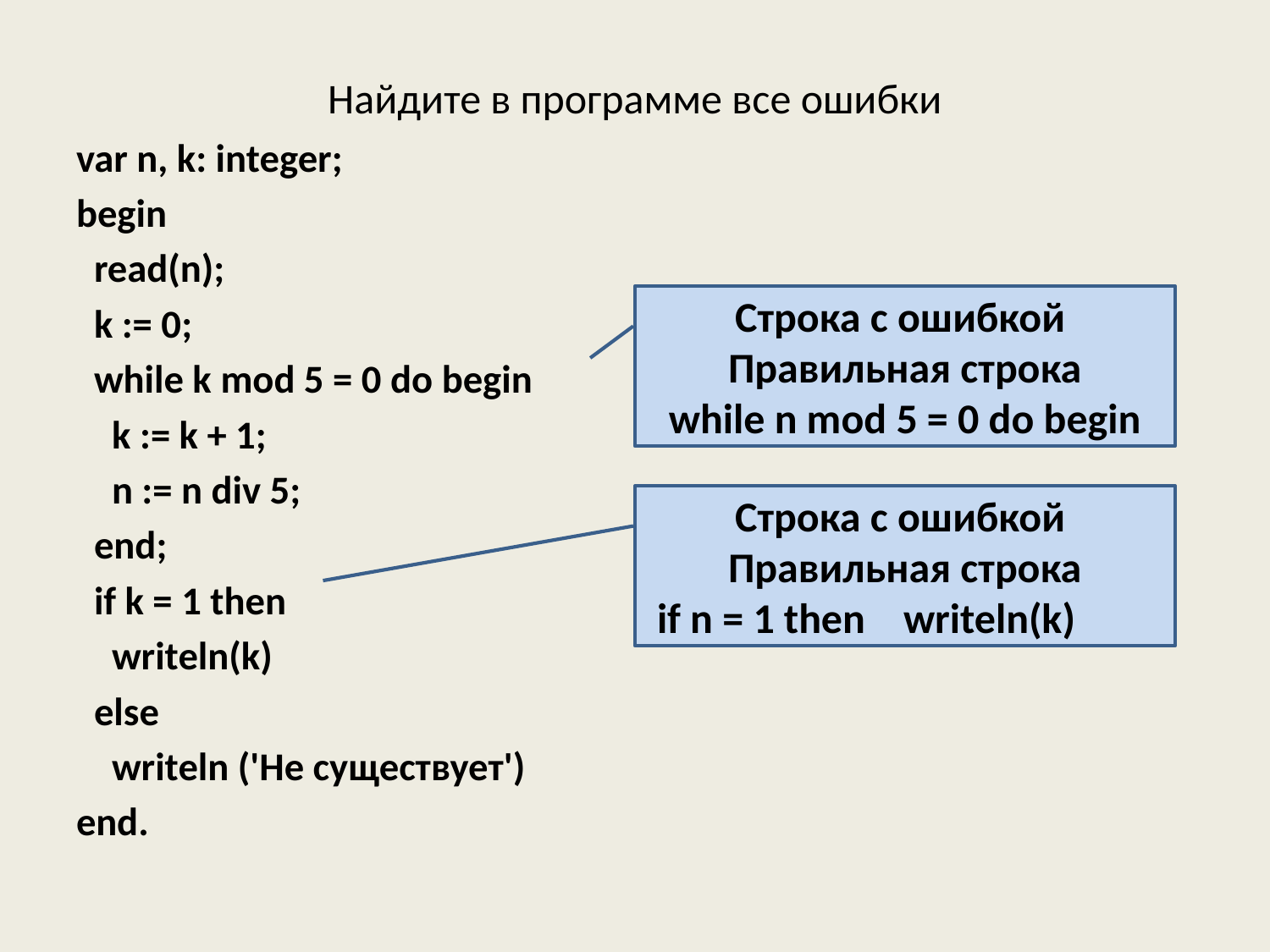

# Найдите в программе все ошибки
var n, k: integer;
begin
  read(n);
  k := 0;
  while k mod 5 = 0 do begin
    k := k + 1;
    n := n div 5;
  end;
  if k = 1 then
    writeln(k)
  else
    writeln ('He существует')
end.

Строка с ошибкой
Правильная строка
while n mod 5 = 0 do begin
Строка с ошибкой
Правильная строка
 if n = 1 then    writeln(k)